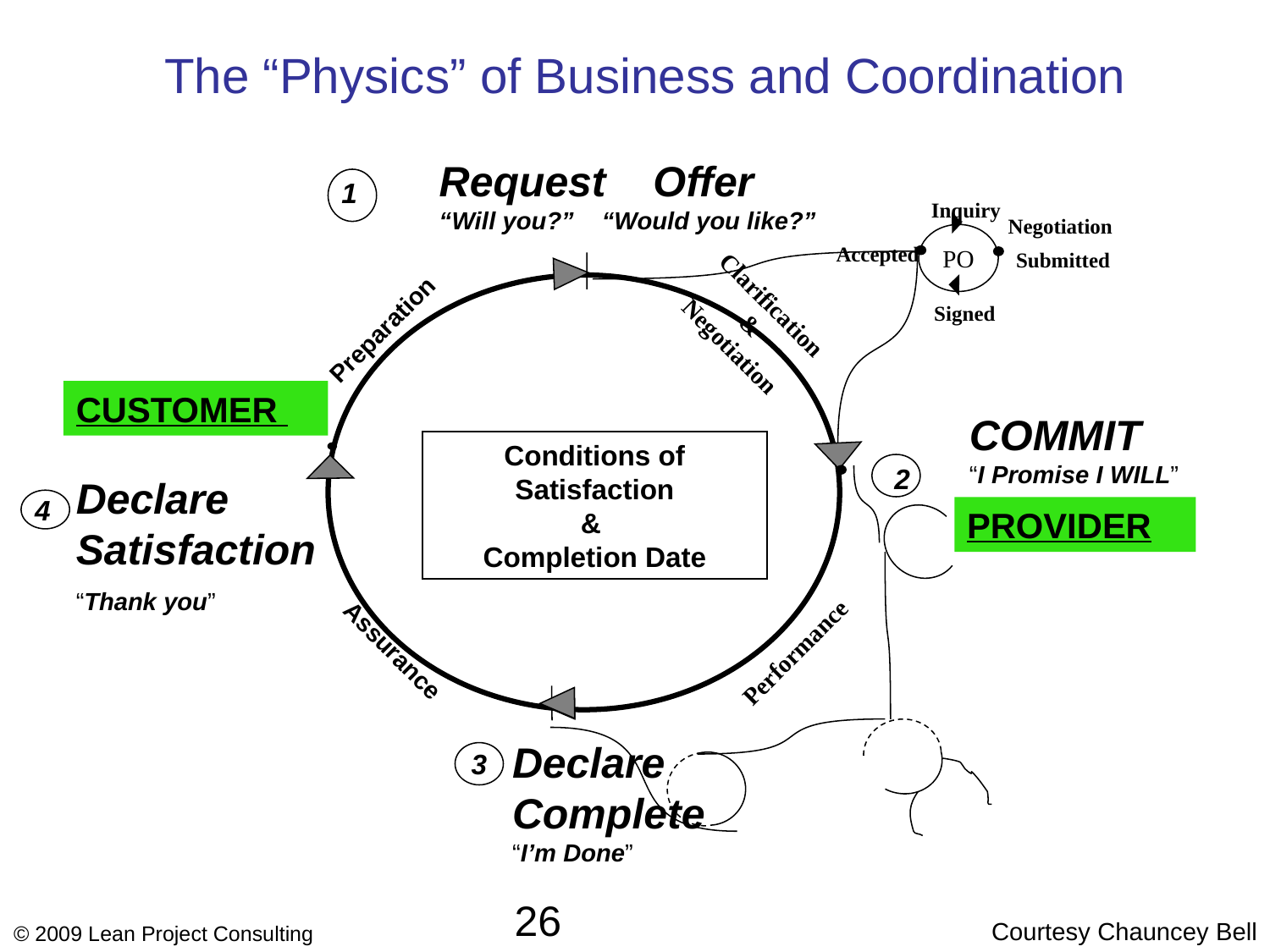

# The “Physics” of Business and Coordination
Request    Offer
“Will you?”    “Would you like?”
1

Inquiry
PO
Submitted
Signed
Negotiation

Accepted

Clarification
&
Negotiation

Preparation
CUSTOMER
COMMIT
“I Promise I WILL”
Conditions of Satisfaction
&
Completion Date

2

Declare
Satisfaction
“Thank you”
4

PROVIDER
Assurance
Performance

Declare
Complete
“I’m Done”
3

26
Courtesy Chauncey Bell